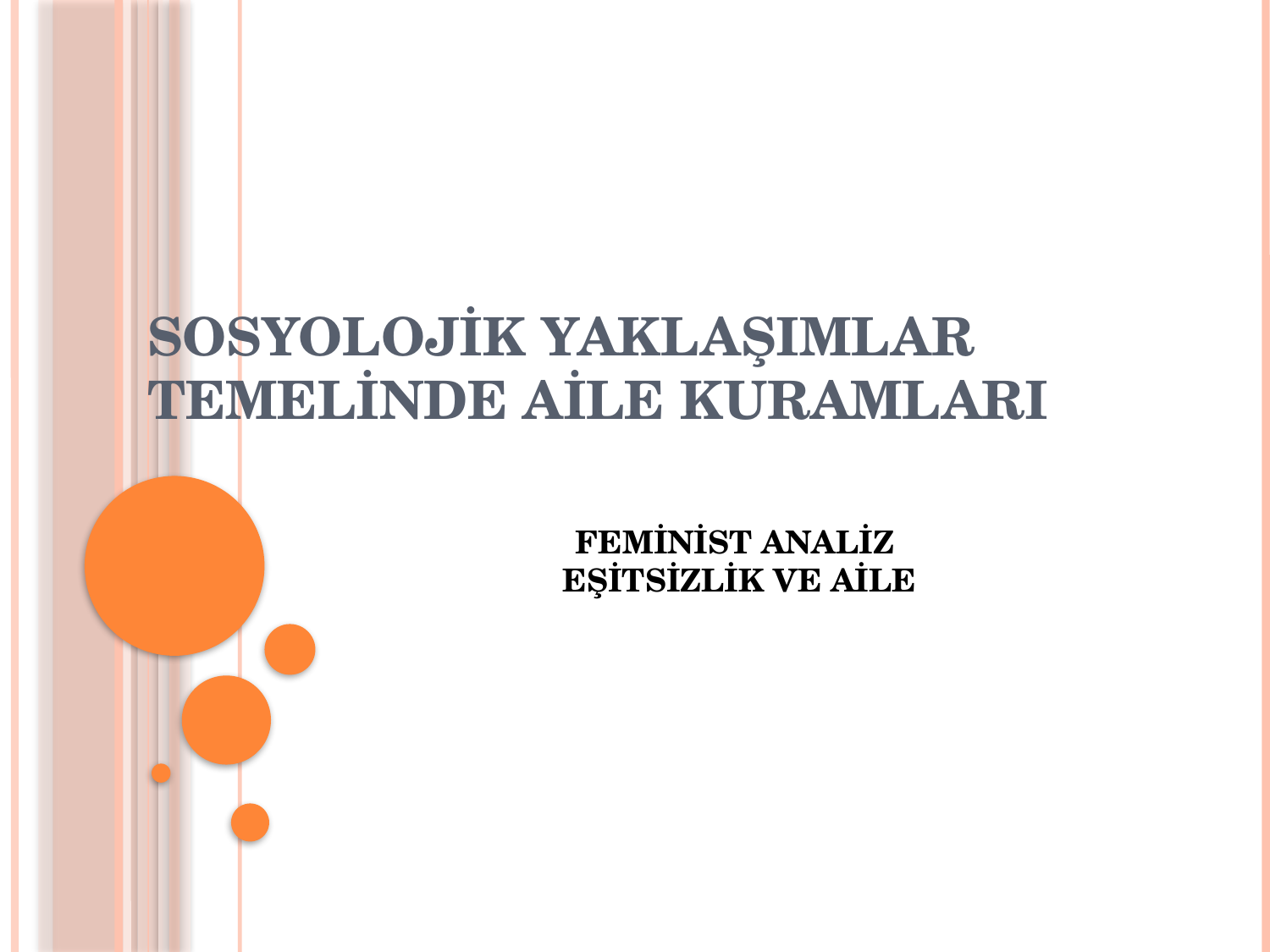

# Sosyolojik Yaklaşımlar Temelinde Aile Kuramları
FEMİNİST ANALİZ
 EŞİTSİZLİK VE AİLE